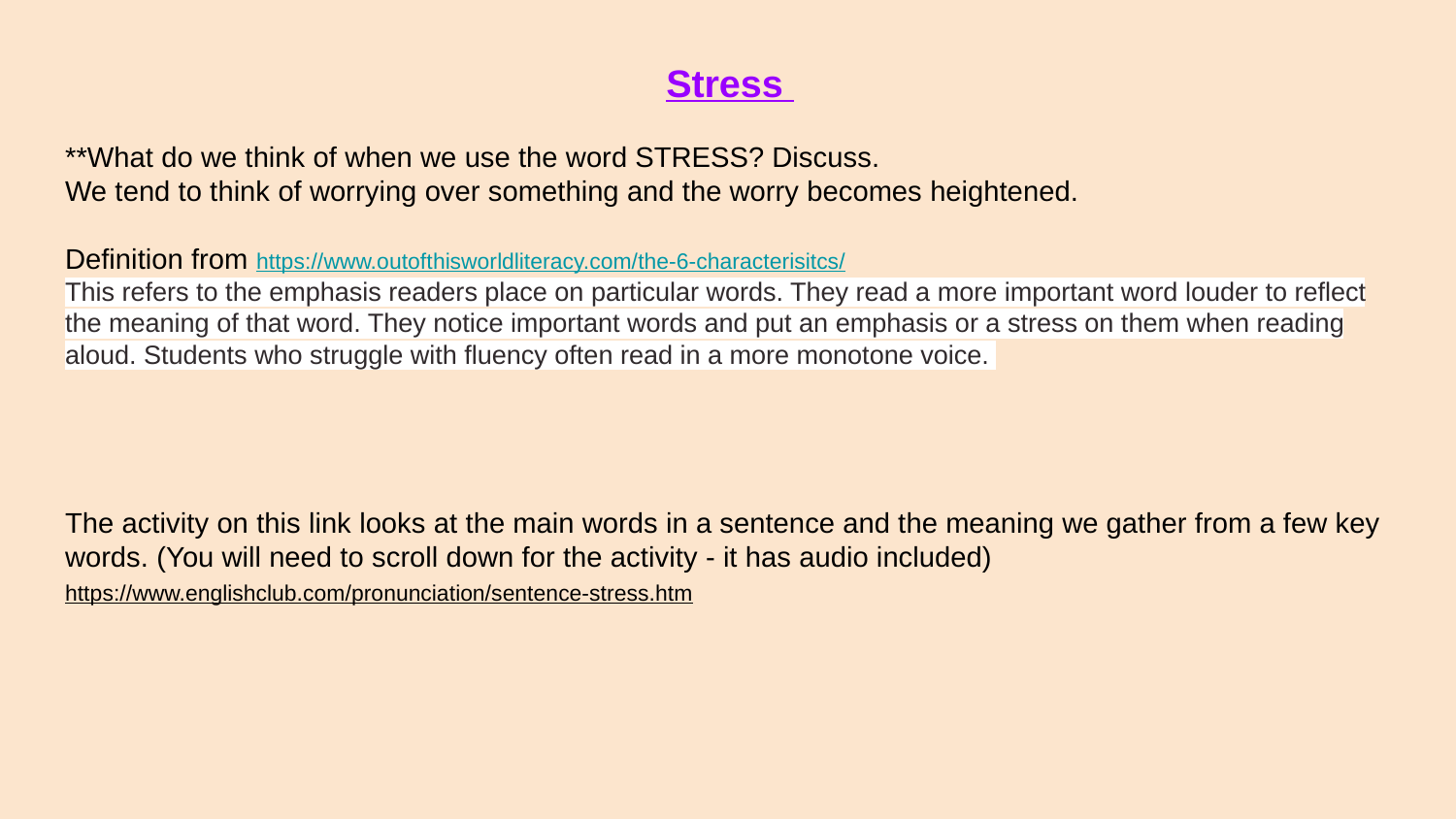

Stress

**What do we think of when we use the word STRESS? Discuss.
We tend to think of worrying over something and the worry becomes heightened.

Definition from https://www.outofthisworldliteracy.com/the-6-characterisitcs/
This refers to the emphasis readers place on particular words. They read a more important word louder to reflect the meaning of that word. They notice important words and put an emphasis or a stress on them when reading aloud. Students who struggle with fluency often read in a more monotone voice.

The activity on this link looks at the main words in a sentence and the meaning we gather from a few key words. (You will need to scroll down for the activity - it has audio included)
https://www.englishclub.com/pronunciation/sentence-stress.htm